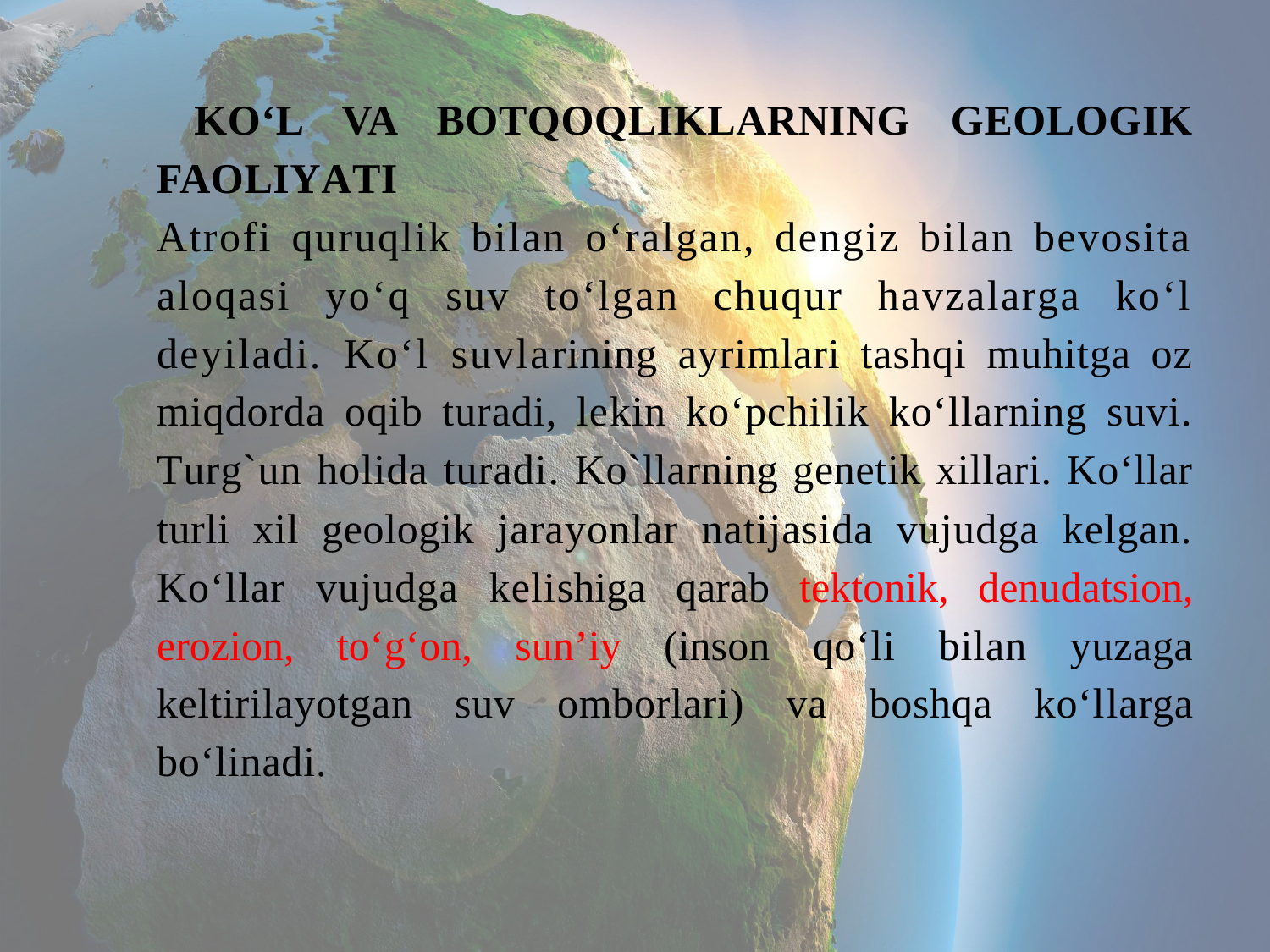

KO‘L VA BOTQOQLIKLARNING GEOLOGIK FAOLIYATI
Atrofi quruqlik bilan o‘ralgan, dengiz bilan bevosita aloqasi yo‘q suv to‘lgan chuqur havzalarga ko‘l deyiladi. Ko‘l suvlarining ayrimlari tashqi muhitga oz miqdorda oqib turadi, lekin ko‘pchilik ko‘llarning suvi. Turg`un holida turadi. Ko`llarning genetik xillari. Ko‘llar turli xil geologik jarayonlar natijasida vujudga kelgan. Ko‘llar vujudga kelishiga qarab tektonik, denudatsion, erozion, to‘g‘on, sun’iy (inson qo‘li bilan yuzaga keltirilayotgan suv omborlari) va boshqa ko‘llarga bo‘linadi.